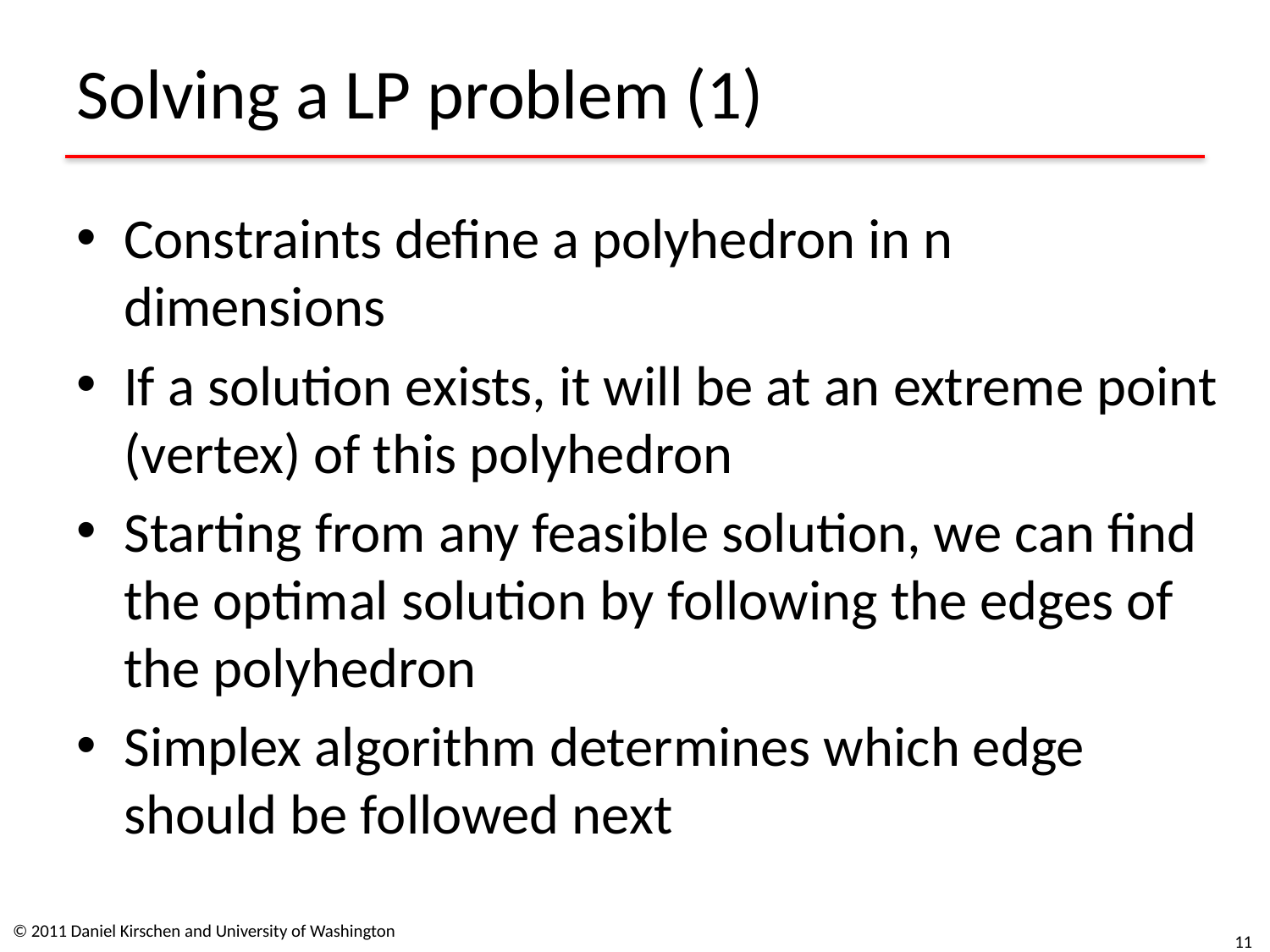

# Solving a LP problem (1)
Constraints define a polyhedron in n dimensions
If a solution exists, it will be at an extreme point (vertex) of this polyhedron
Starting from any feasible solution, we can find the optimal solution by following the edges of the polyhedron
Simplex algorithm determines which edge should be followed next
© 2011 Daniel Kirschen and University of Washington

11